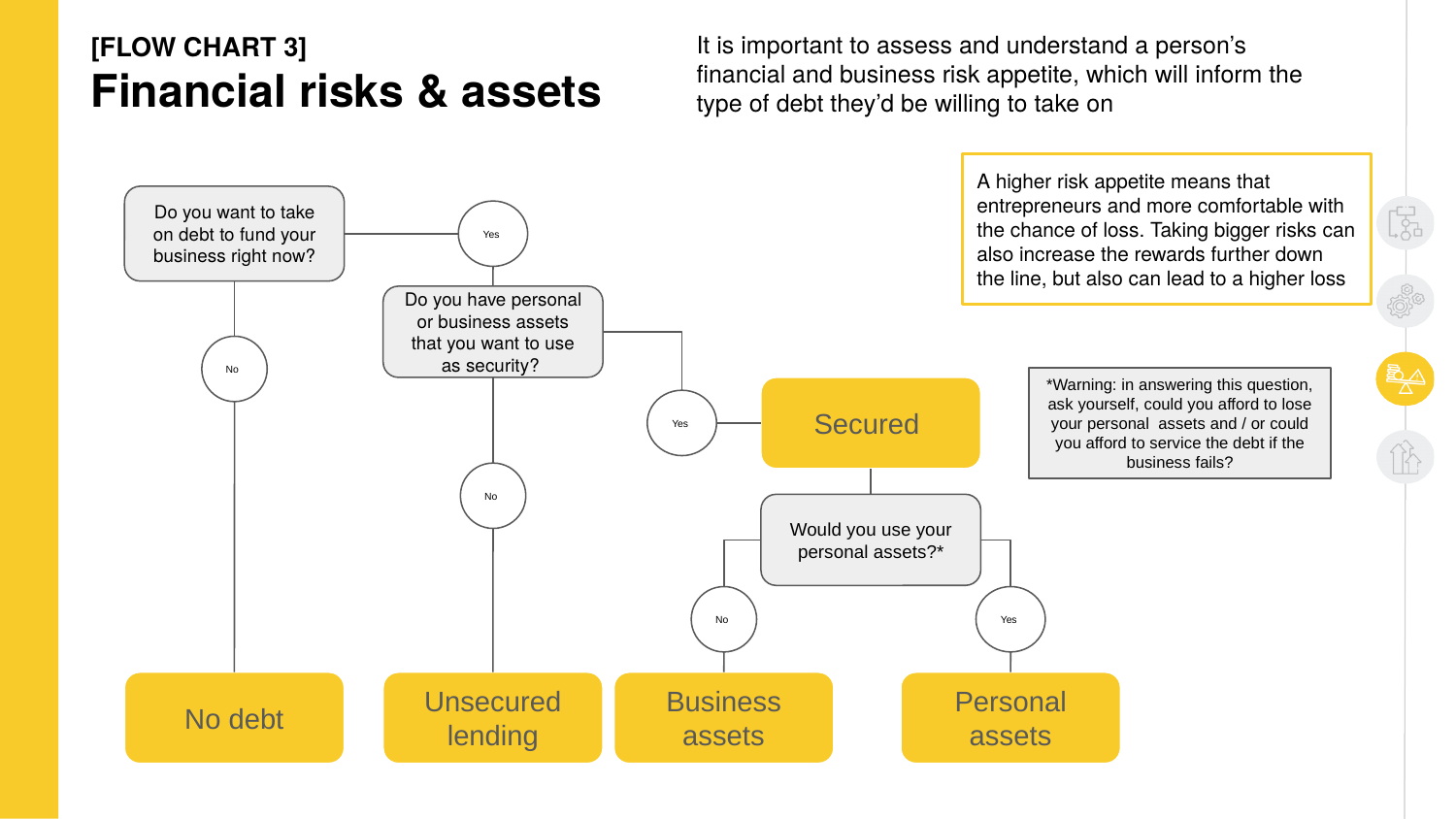

It is important to assess and understand a person’s financial and business risk appetite, which will inform the type of debt they’d be willing to take on
[FLOW CHART 3]
Financial risks & assets
A higher risk appetite means that entrepreneurs and more comfortable with the chance of loss. Taking bigger risks can also increase the rewards further down the line, but also can lead to a higher loss
Do you want to take on debt to fund your business right now?
Yes
Do you have personal or business assets that you want to use as security?
No
*Warning: in answering this question, ask yourself, could you afford to lose your personal  assets and / or could you afford to service the debt if the business fails?
Secured
Yes
No
Would you use your personal assets?*
No
Yes
No debt
Unsecured lending
Business assets
Personal assets